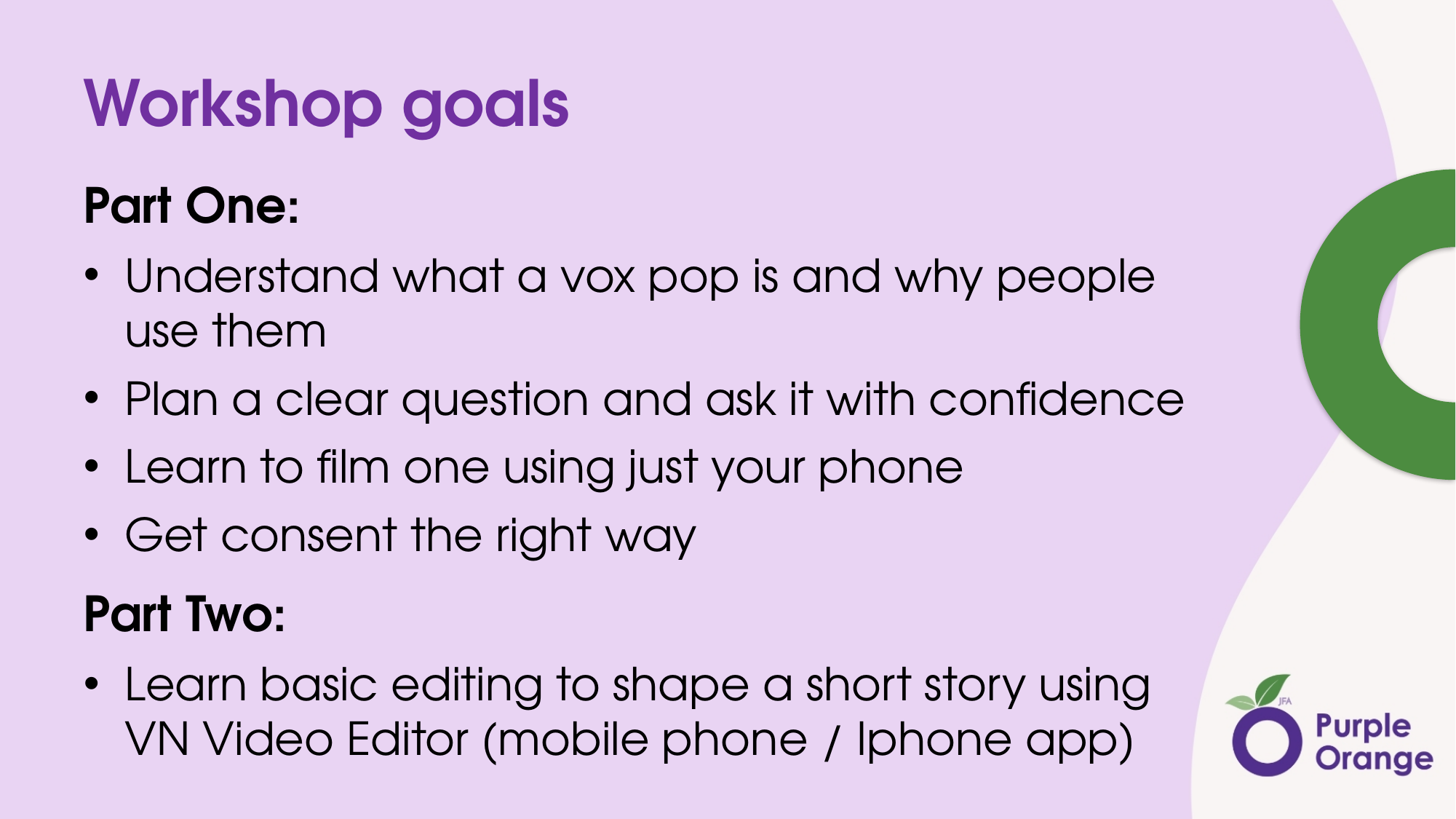

# Workshop goals
Part One:
Understand what a vox pop is and why people use them
Plan a clear question and ask it with confidence
Learn to film one using just your phone
Get consent the right way
Part Two:
Learn basic editing to shape a short story using VN Video Editor (mobile phone / Iphone app)